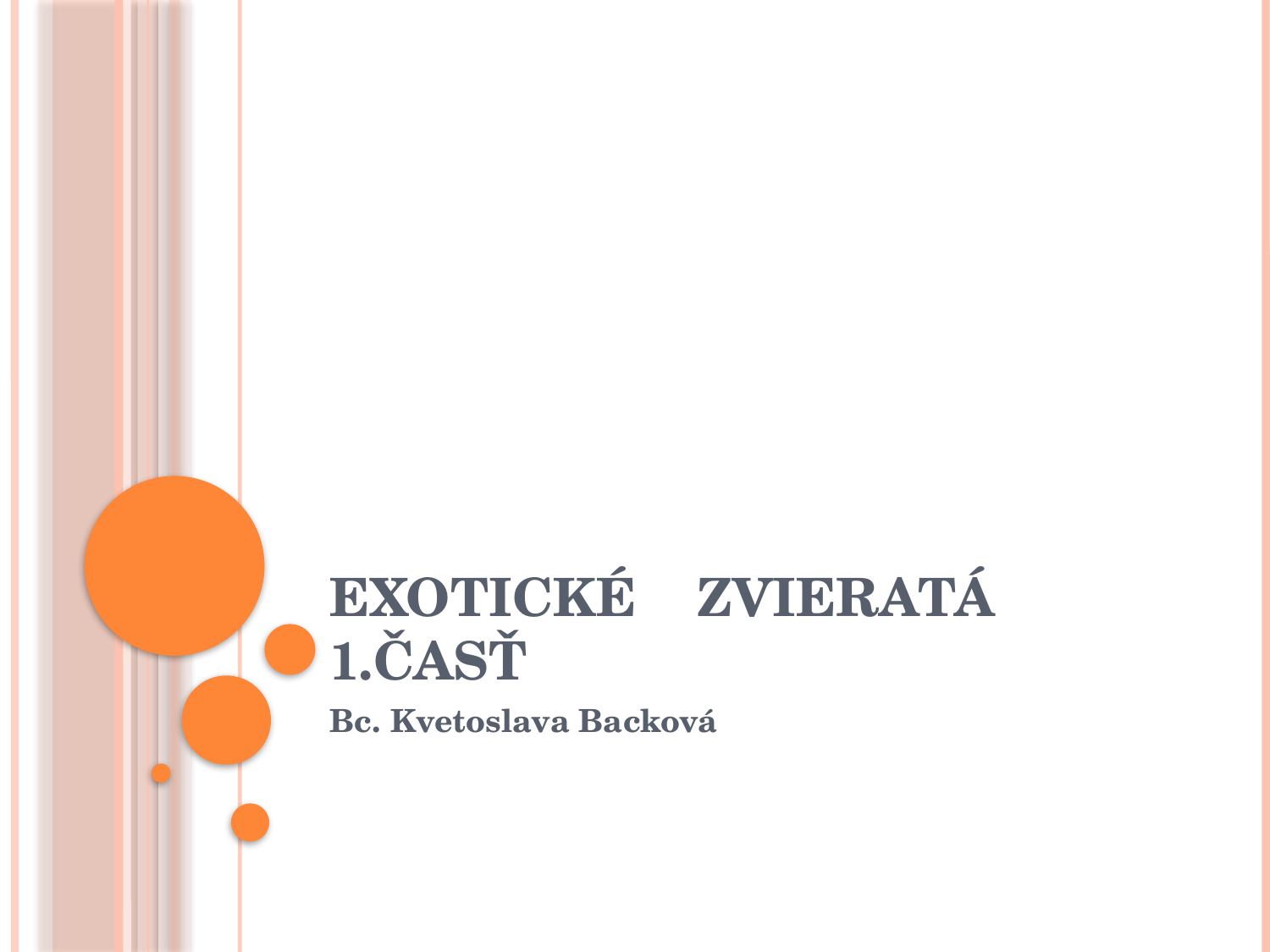

# EXOTICKÉ    ZVIERATÁ  1.časť
Bc. Kvetoslava Backová